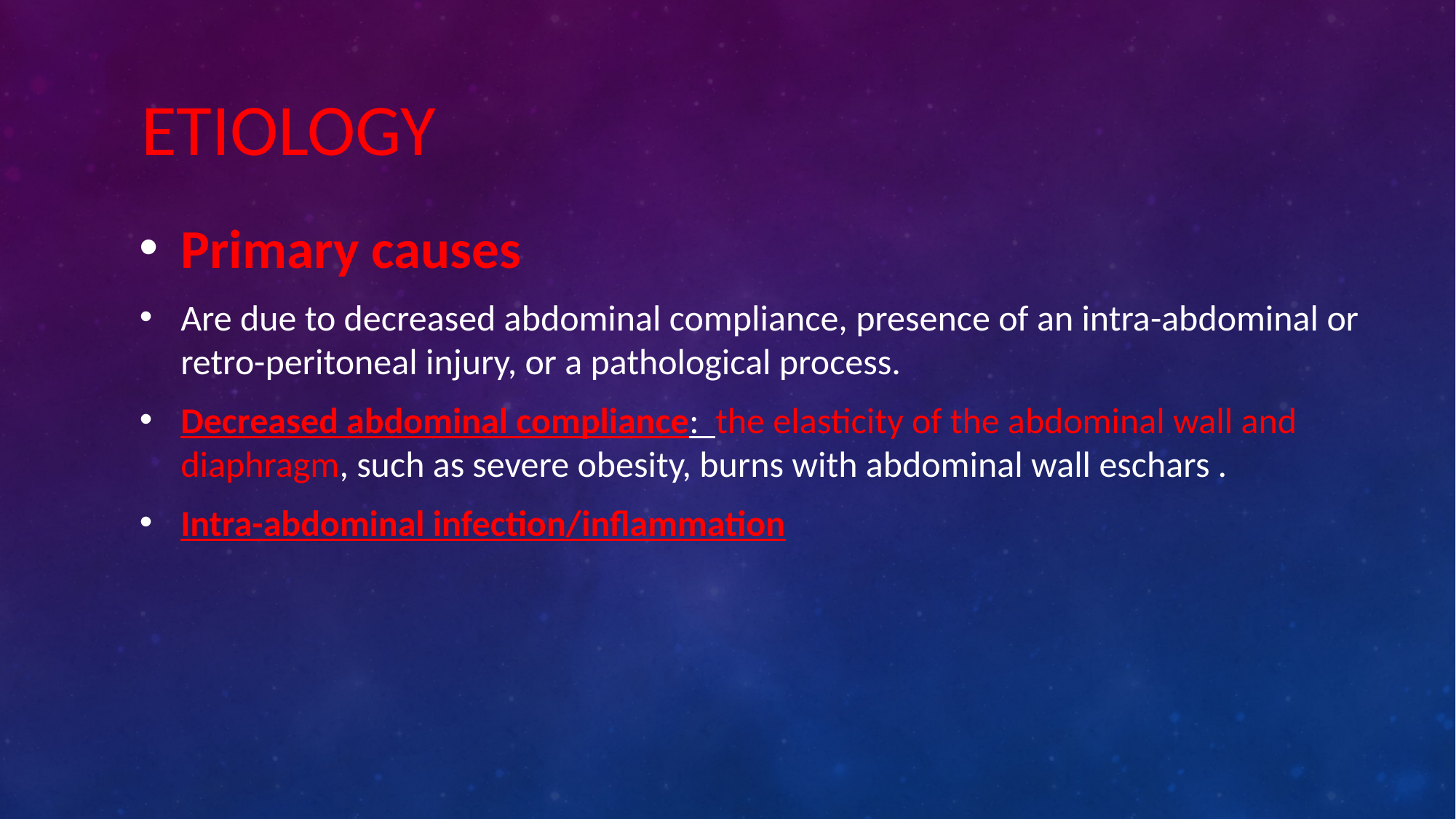

# Etiology
Primary causes
Are due to decreased abdominal compliance, presence of an intra-abdominal or retro-peritoneal injury, or a pathological process.
Decreased abdominal compliance:  the elasticity of the abdominal wall and diaphragm, such as severe obesity, burns with abdominal wall eschars .
Intra-abdominal infection/inflammation